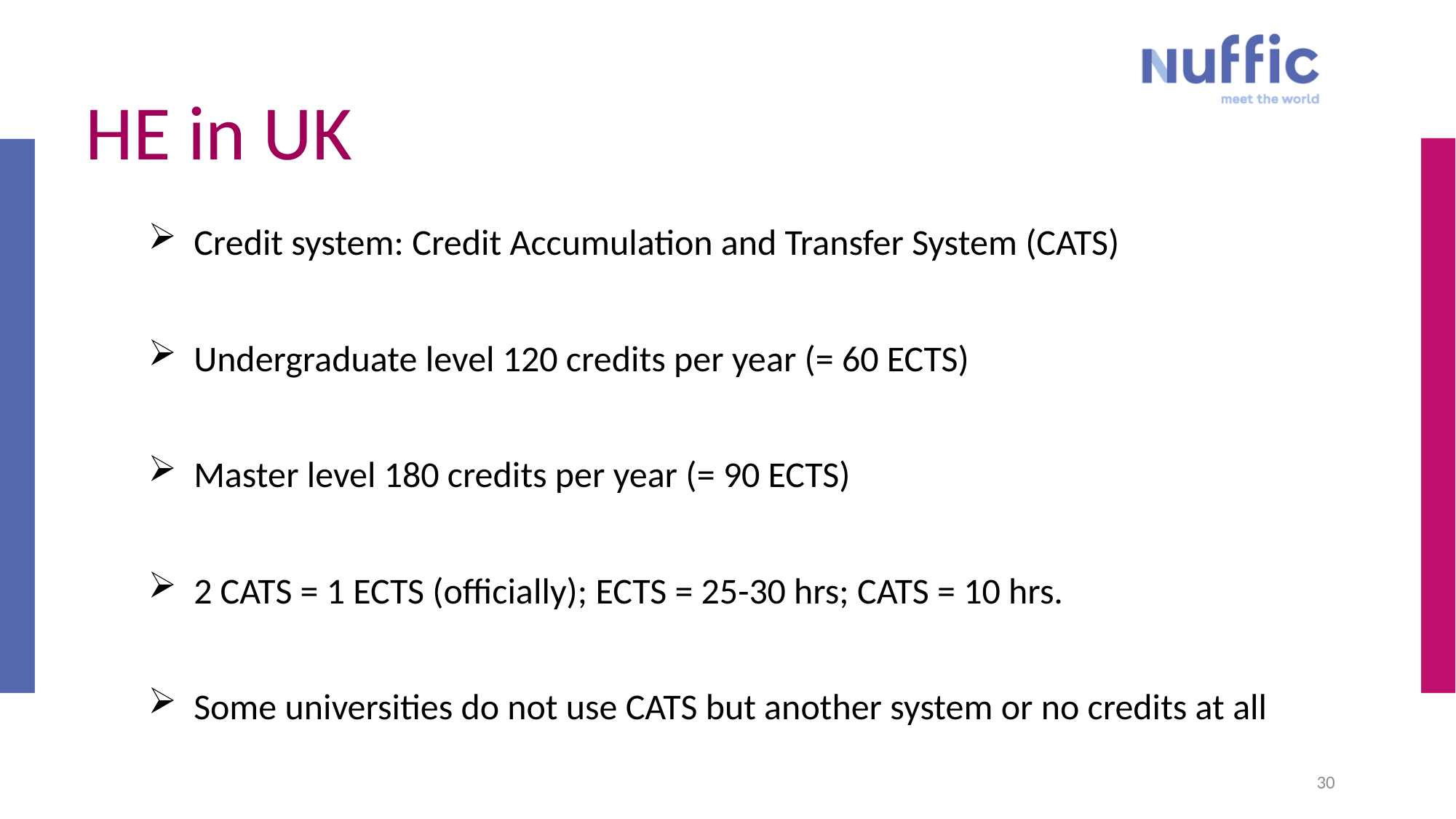

30
# HE in UK
Credit system: Credit Accumulation and Transfer System (CATS)

Undergraduate level 120 credits per year (= 60 ECTS)

Master level 180 credits per year (= 90 ECTS)

2 CATS = 1 ECTS (officially); ECTS = 25-30 hrs; CATS = 10 hrs.

Some universities do not use CATS but another system or no credits at all